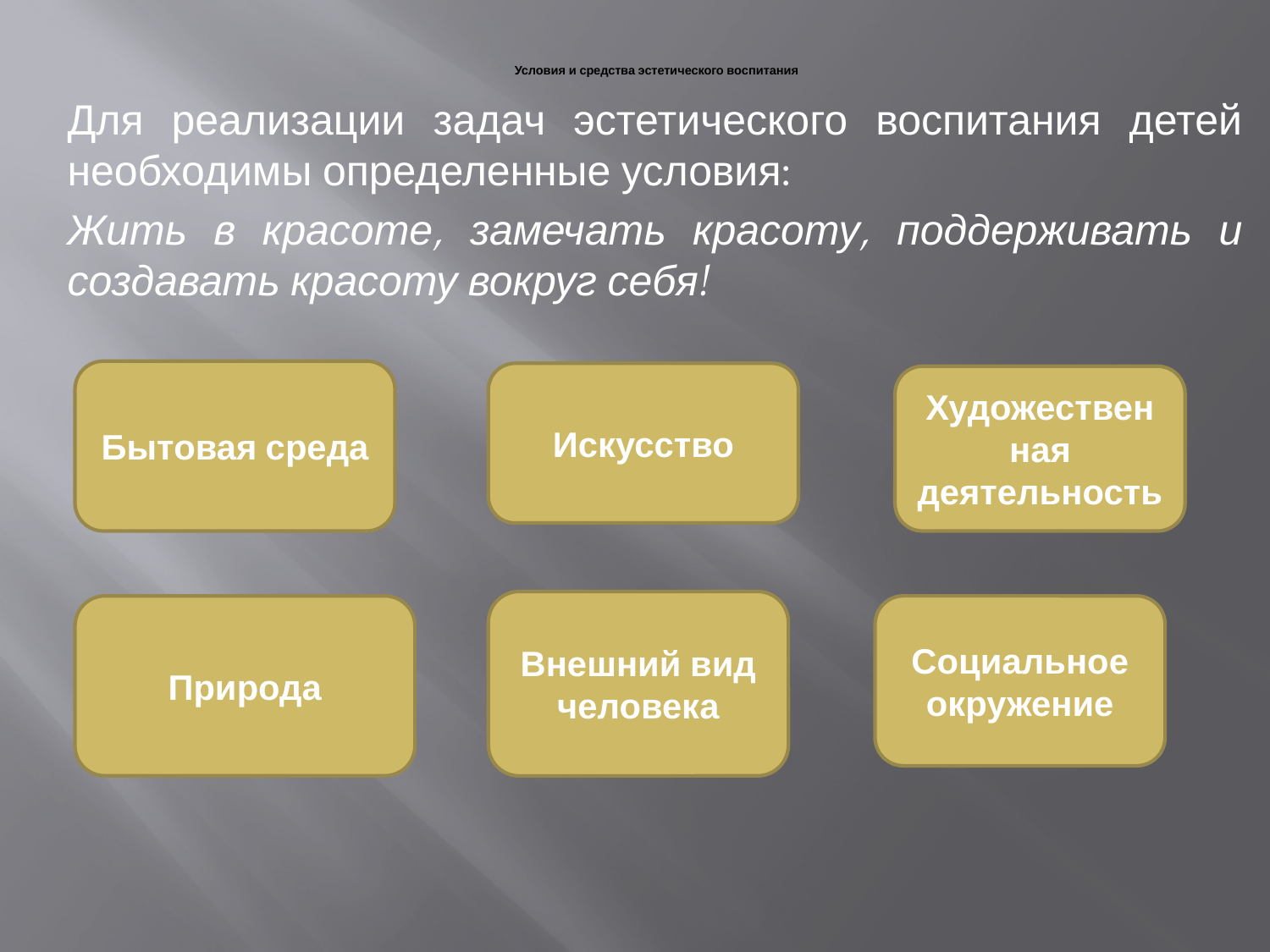

# Условия и средства эстетического воспитания
Для реализации задач эстетического воспитания детей необходимы определенные условия:
Жить в красоте, замечать красоту, поддерживать и создавать красоту вокруг себя!

Бытовая среда
Искусство
Художественная деятельность
Внешний вид человека
Природа
Социальное окружение